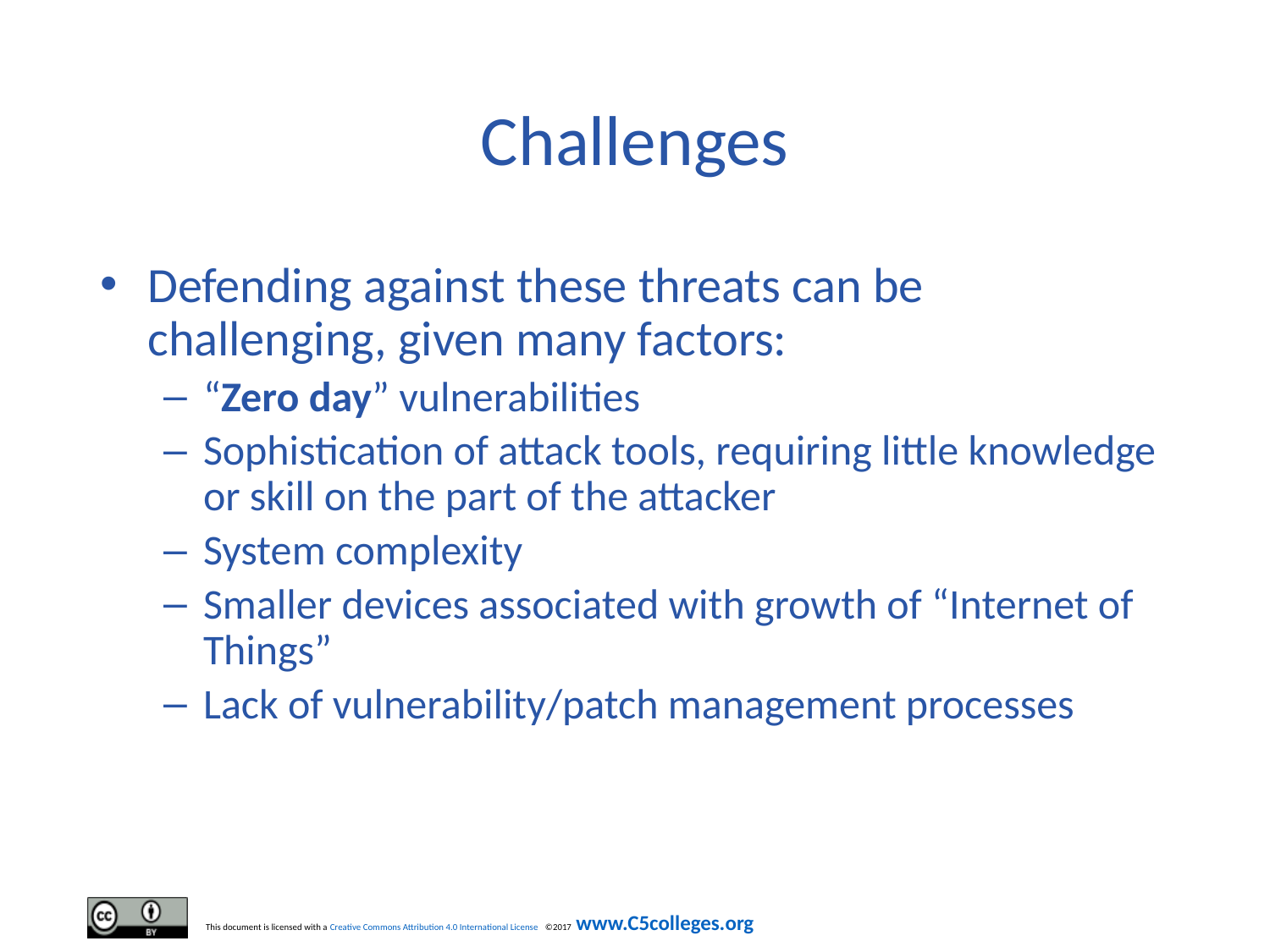

# Challenges
Defending against these threats can be challenging, given many factors:
“Zero day” vulnerabilities
Sophistication of attack tools, requiring little knowledge or skill on the part of the attacker
System complexity
Smaller devices associated with growth of “Internet of Things”
Lack of vulnerability/patch management processes